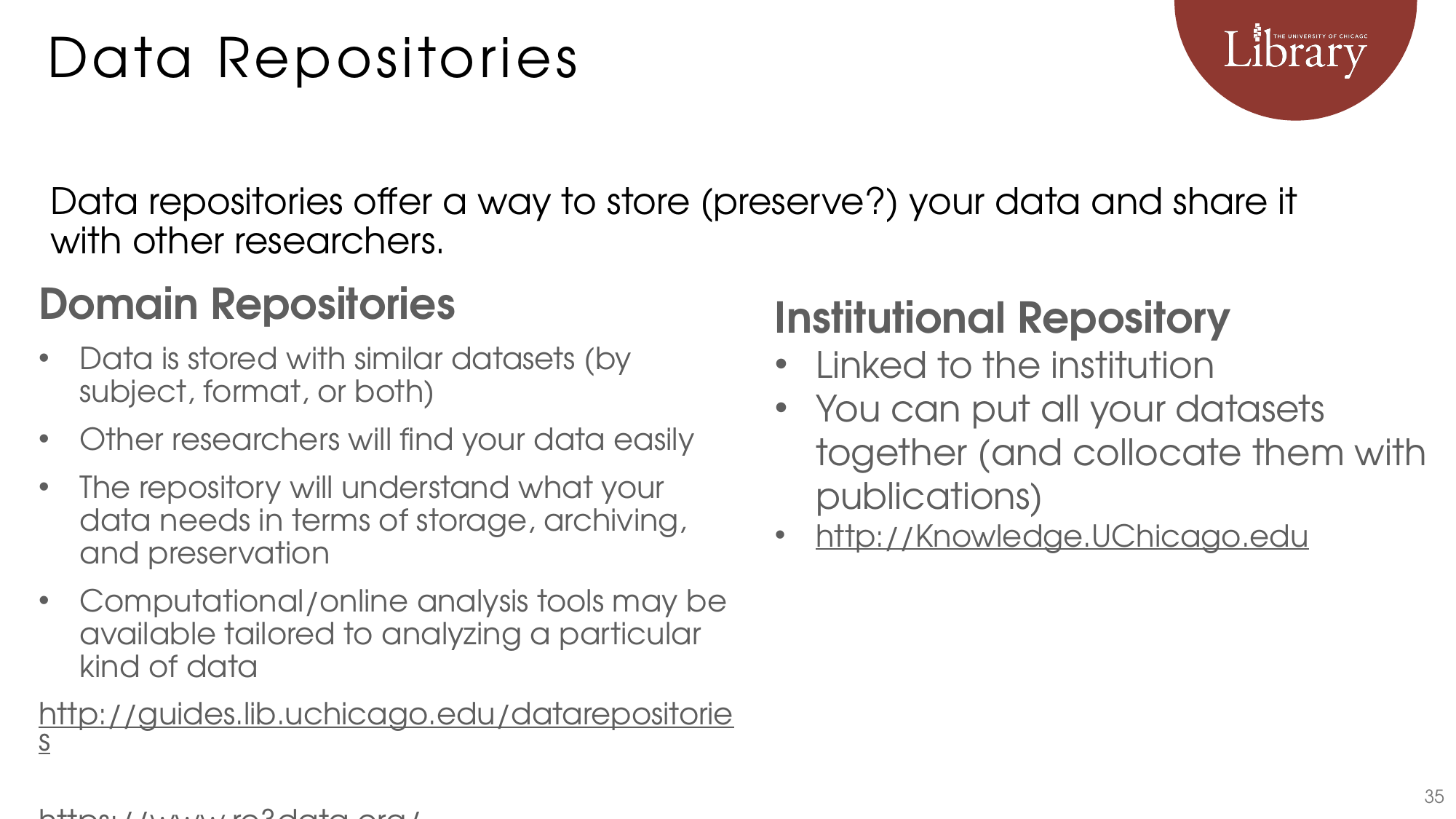

# Data Repositories
Data repositories offer a way to store (preserve?) your data and share it with other researchers.

Domain Repositories
Data is stored with similar datasets (by subject, format, or both)
Other researchers will find your data easily
The repository will understand what your data needs in terms of storage, archiving, and preservation
Computational/online analysis tools may be available tailored to analyzing a particular kind of data
http://guides.lib.uchicago.edu/datarepositories
https://www.re3data.org/
Institutional Repository
Linked to the institution
You can put all your datasets together (and collocate them with publications)
http://Knowledge.UChicago.edu

35